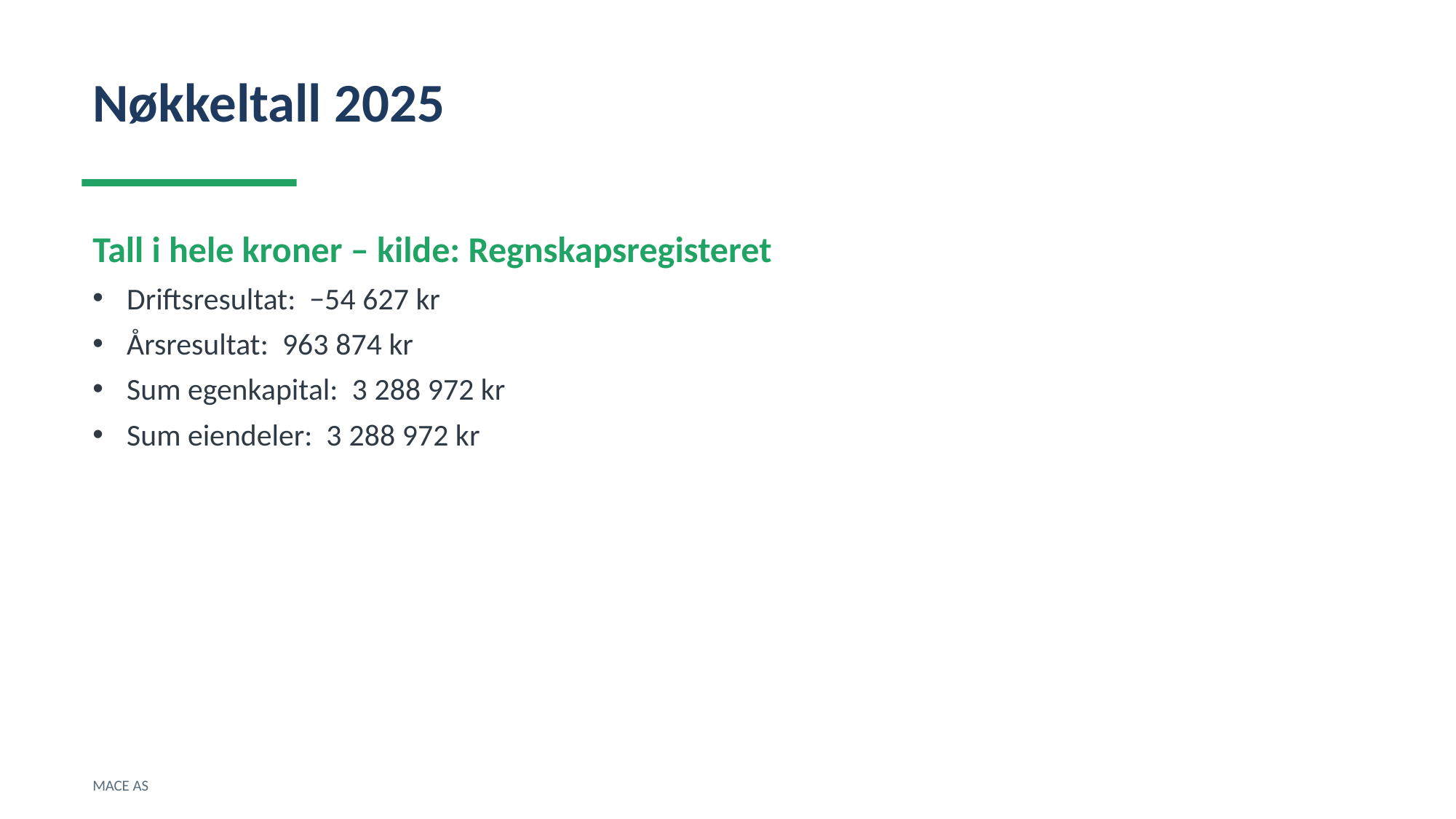

Nøkkeltall 2025

Tall i hele kroner – kilde: Regnskapsregisteret
Driftsresultat:  −54 627 kr
Årsresultat:  963 874 kr
Sum egenkapital:  3 288 972 kr
Sum eiendeler:  3 288 972 kr
MACE AS